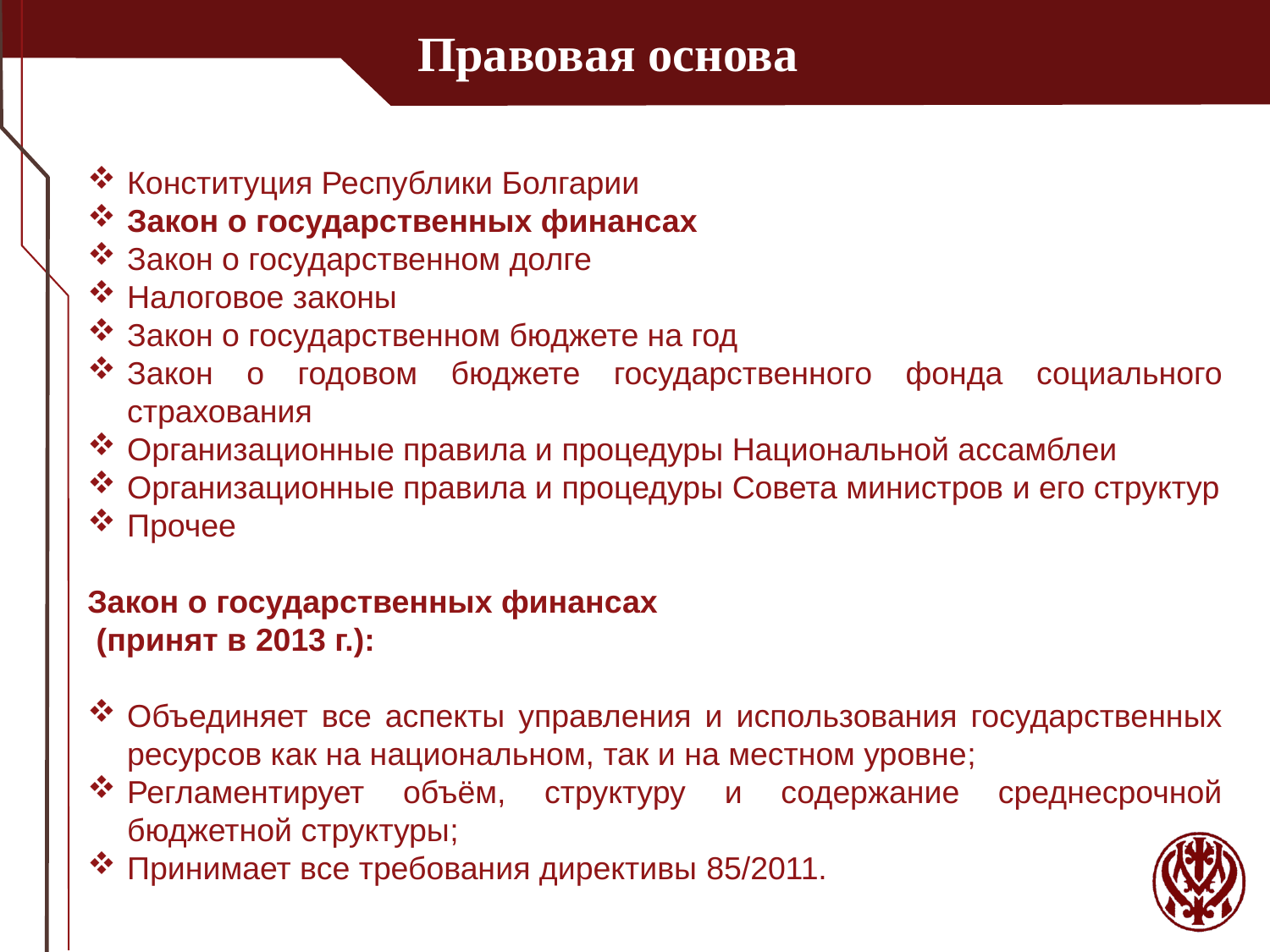

Правовая основа
Конституция Республики Болгарии
Закон о государственных финансах
Закон о государственном долге
Налоговое законы
Закон о государственном бюджете на год
Закон о годовом бюджете государственного фонда социального страхования
Организационные правила и процедуры Национальной ассамблеи
Организационные правила и процедуры Совета министров и его структур
Прочее

Закон о государственных финансах
 (принят в 2013 г.):

Объединяет все аспекты управления и использования государственных ресурсов как на национальном, так и на местном уровне;
Регламентирует объём, структуру и содержание среднесрочной бюджетной структуры;
Принимает все требования директивы 85/2011.